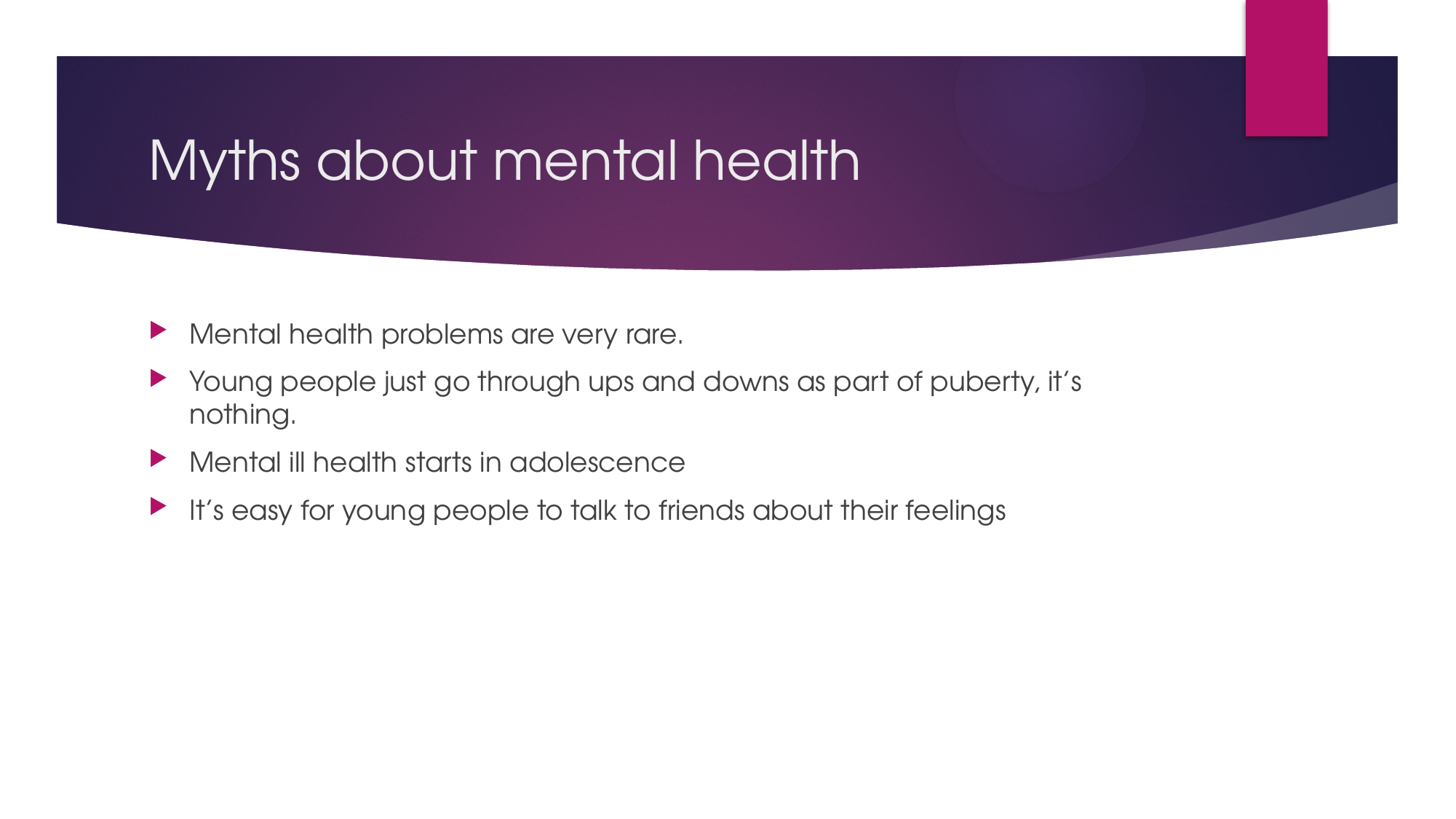

# Myths about mental health
Mental health problems are very rare.
Young people just go through ups and downs as part of puberty, it’s nothing.
Mental ill health starts in adolescence
It’s easy for young people to talk to friends about their feelings